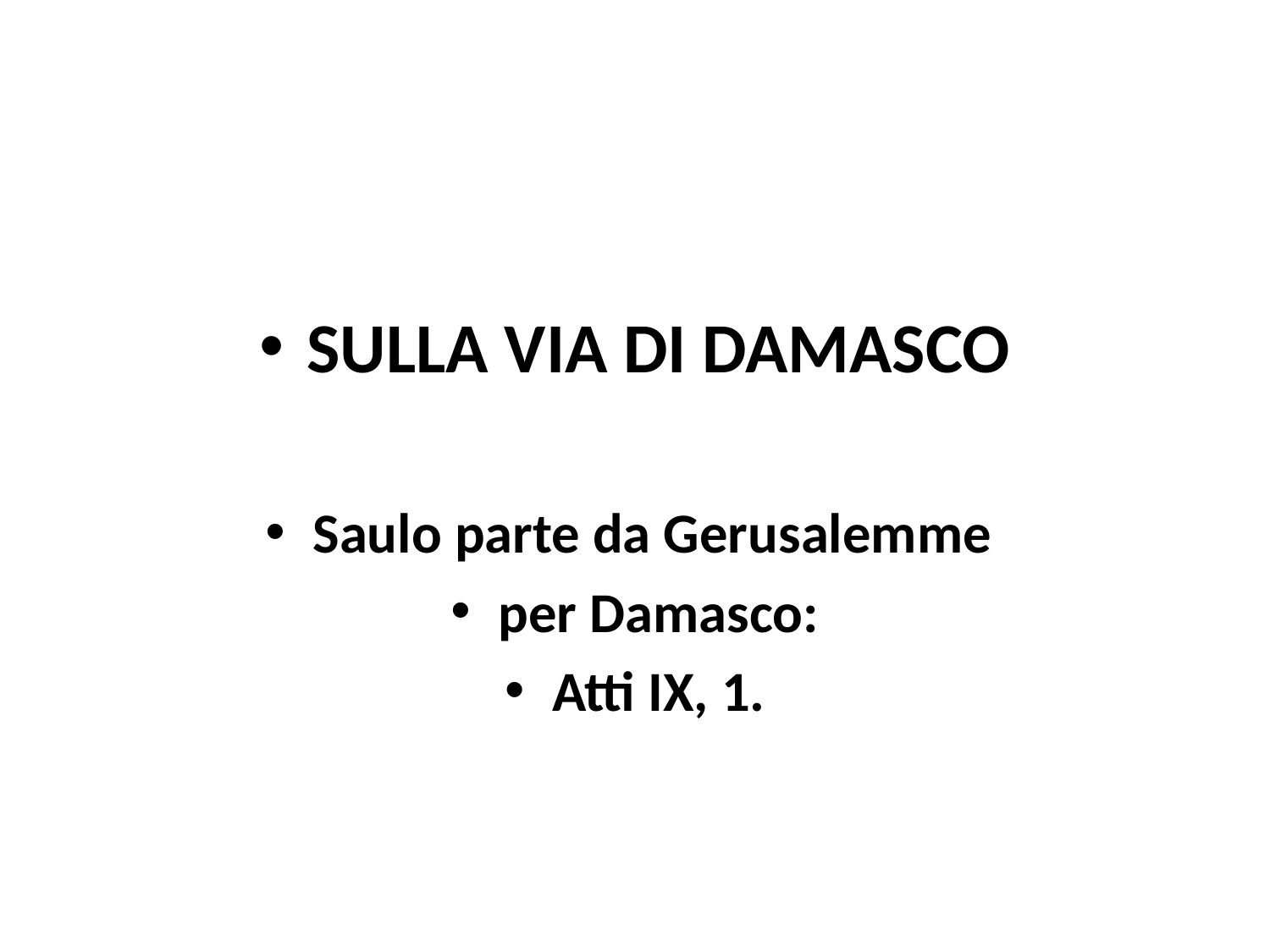

SULLA VIA DI DAMASCO

Saulo parte da Gerusalemme
per Damasco:
Atti IX, 1.
#